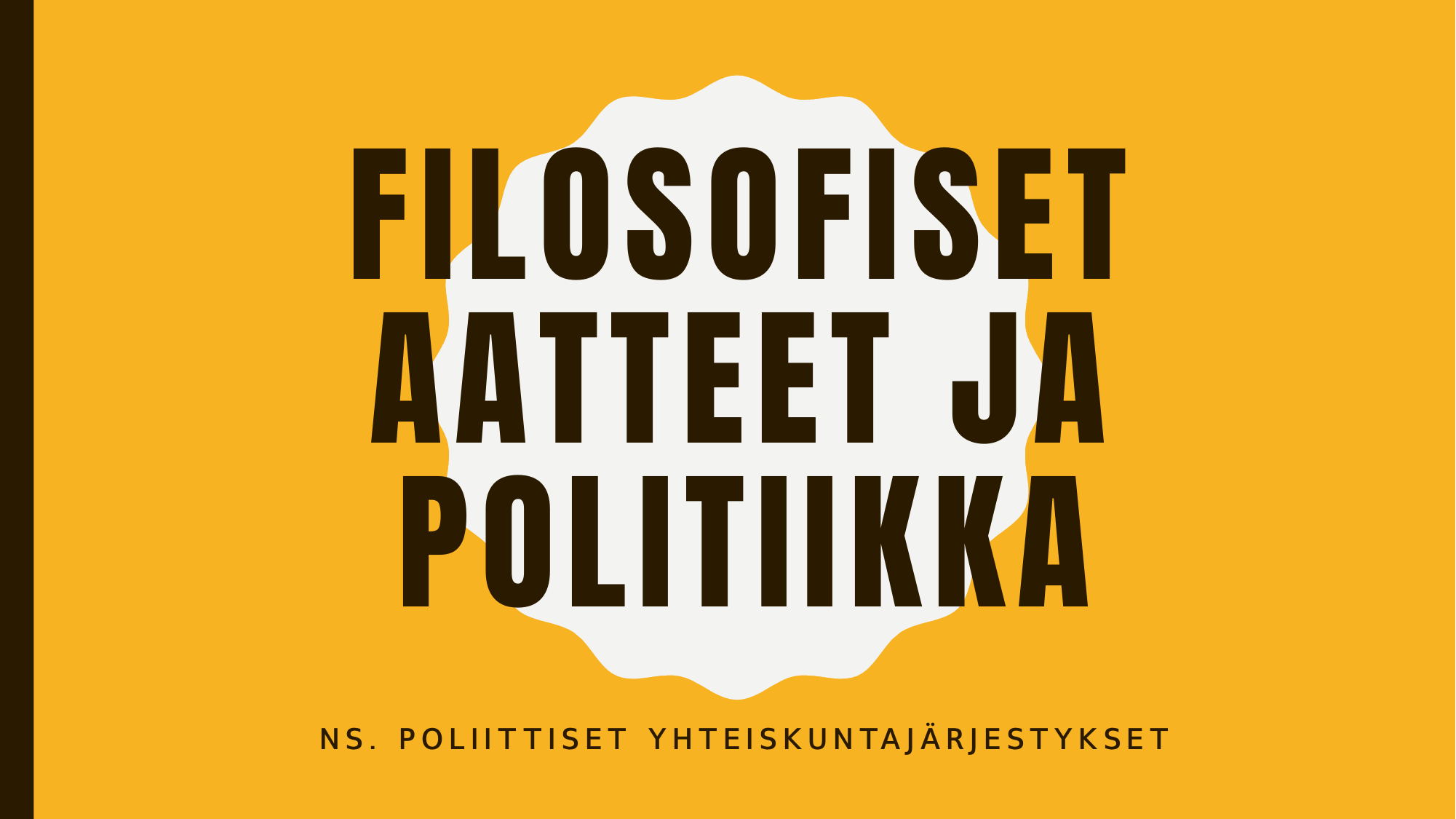

# Filosofiset aatteet ja politiikka
Ns. poliittiset yhteiskuntajärjestykset